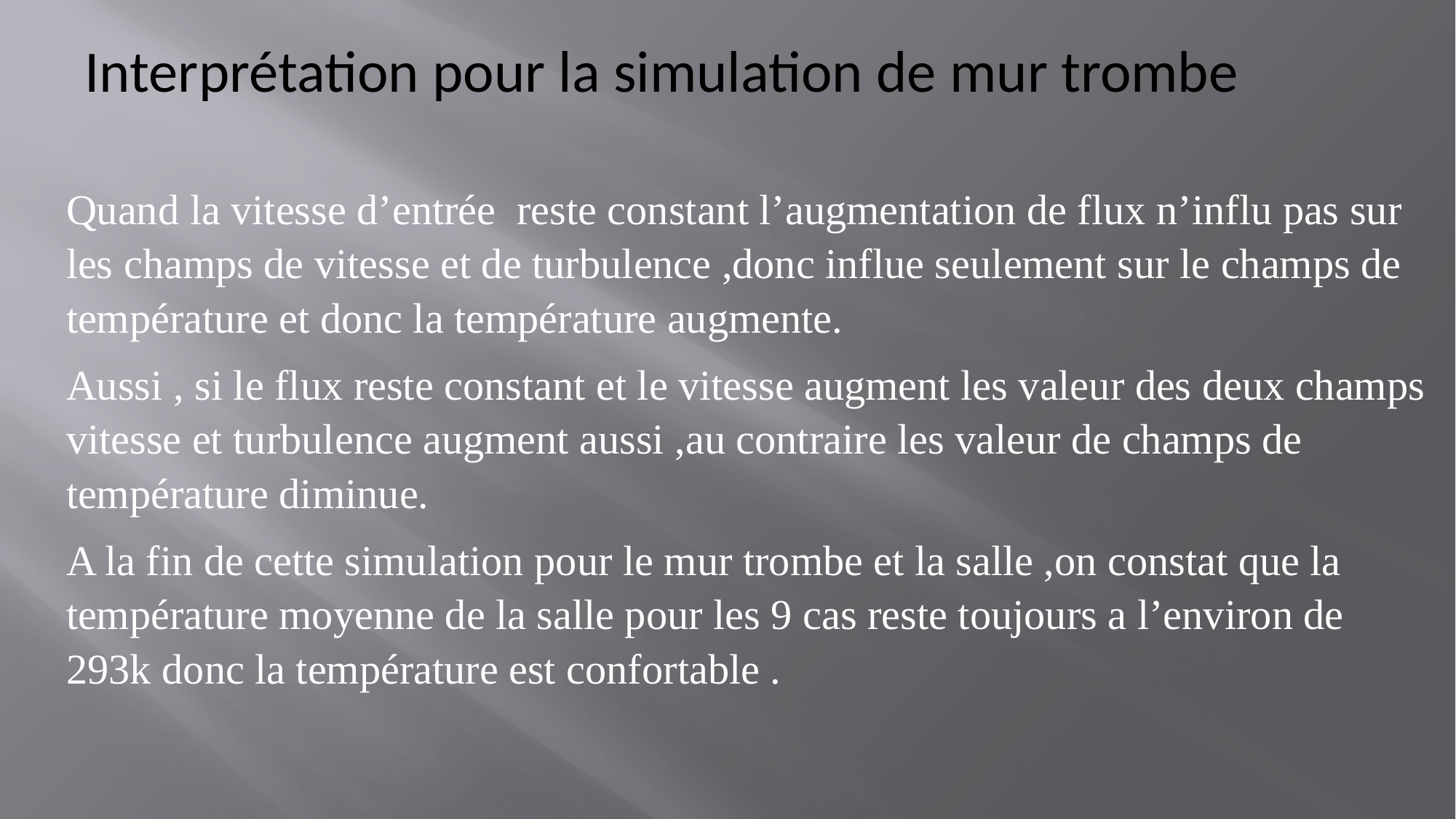

# Interprétation pour la simulation de mur trombe
Quand la vitesse d’entrée  reste constant l’augmentation de flux n’influ pas sur les champs de vitesse et de turbulence ,donc influe seulement sur le champs de température et donc la température augmente.
Aussi , si le flux reste constant et le vitesse augment les valeur des deux champs vitesse et turbulence augment aussi ,au contraire les valeur de champs de température diminue.
A la fin de cette simulation pour le mur trombe et la salle ,on constat que la température moyenne de la salle pour les 9 cas reste toujours a l’environ de 293k donc la température est confortable .